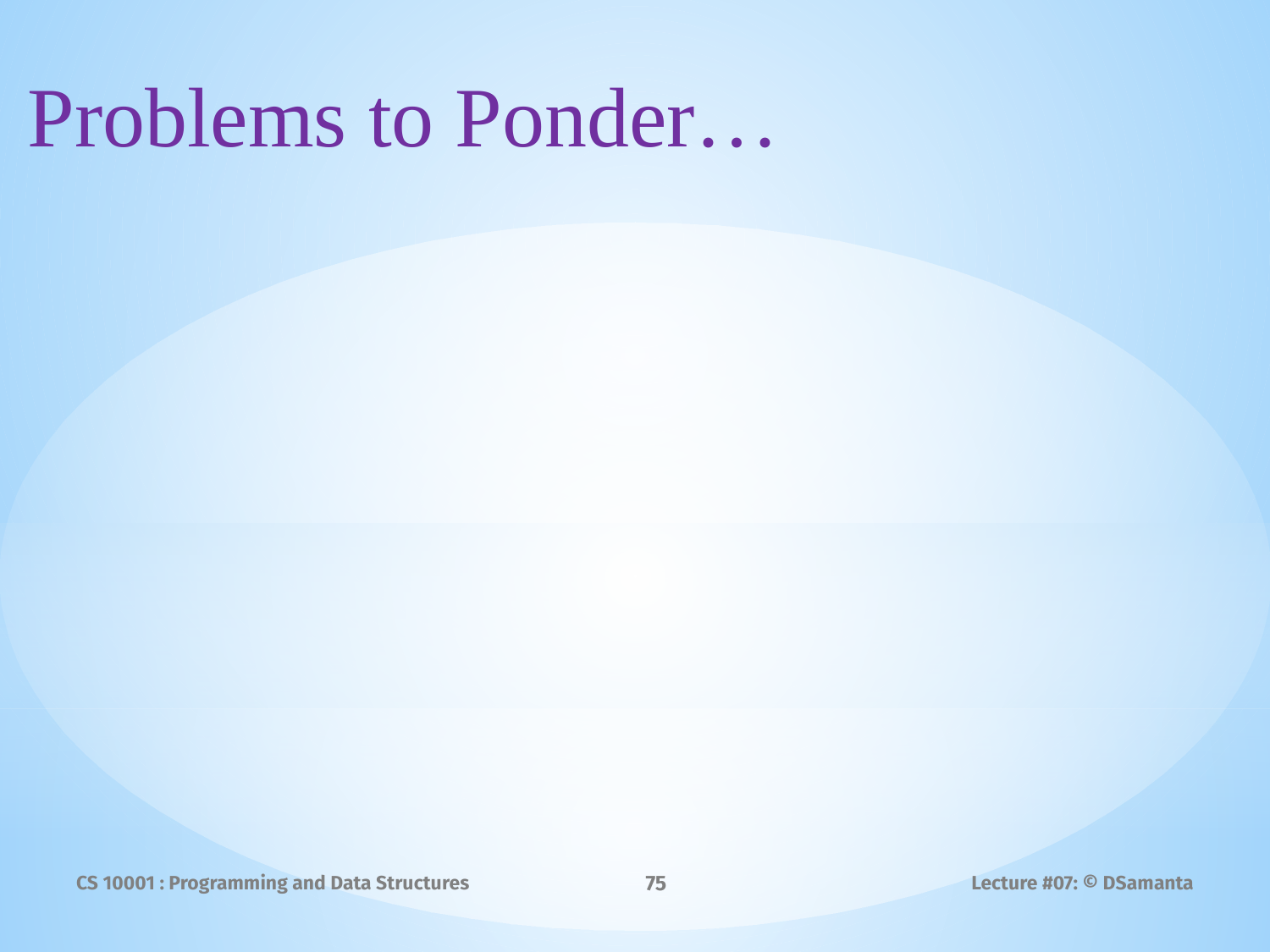

Problems to Ponder…

CS 10001 : Programming and Data Structures
75
Lecture #07: © DSamanta